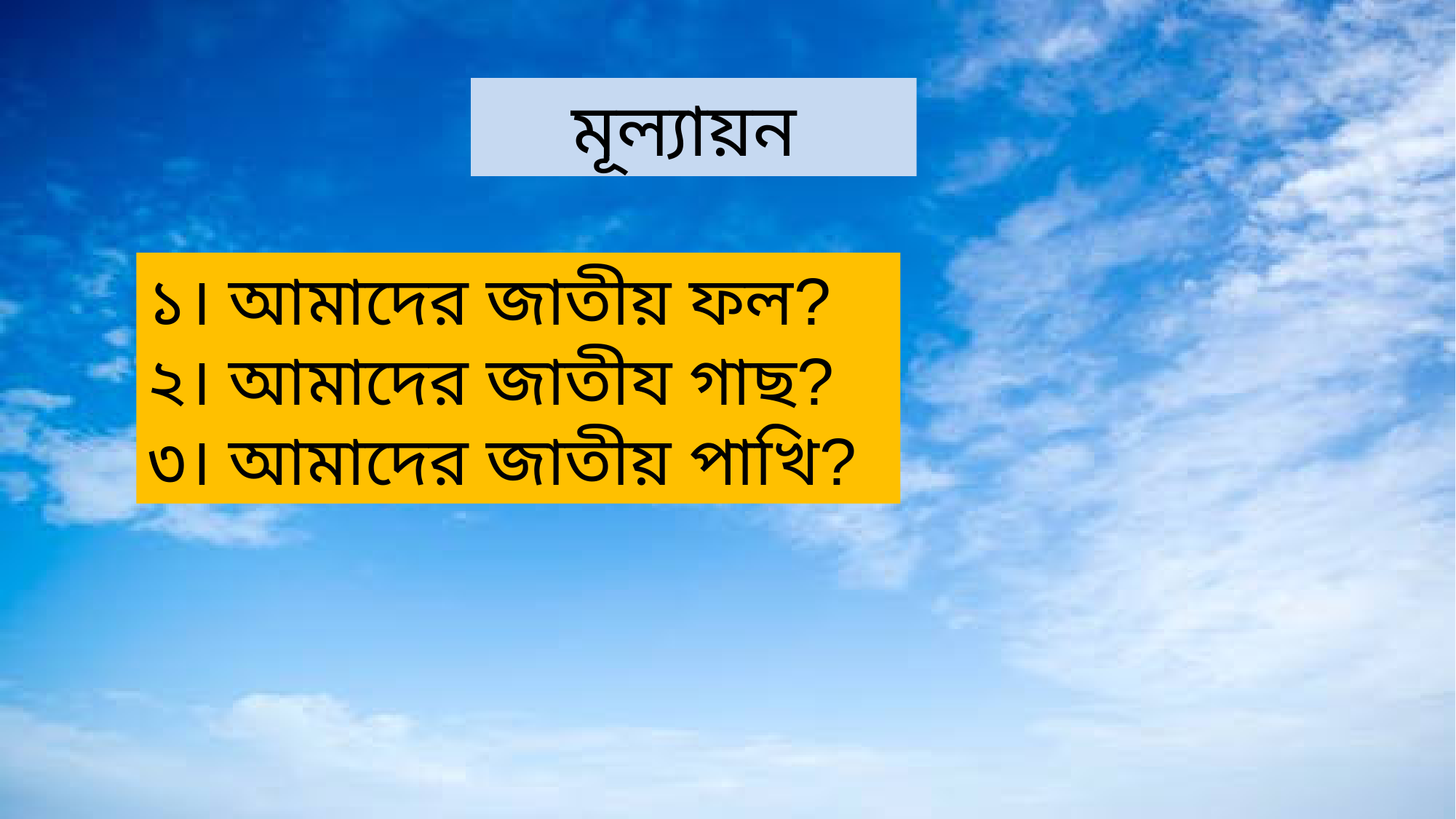

মূল্যায়ন
১। আমাদের জাতীয় ফল?
২। আমাদের জাতীয গাছ?
৩। আমাদের জাতীয় পাখি?